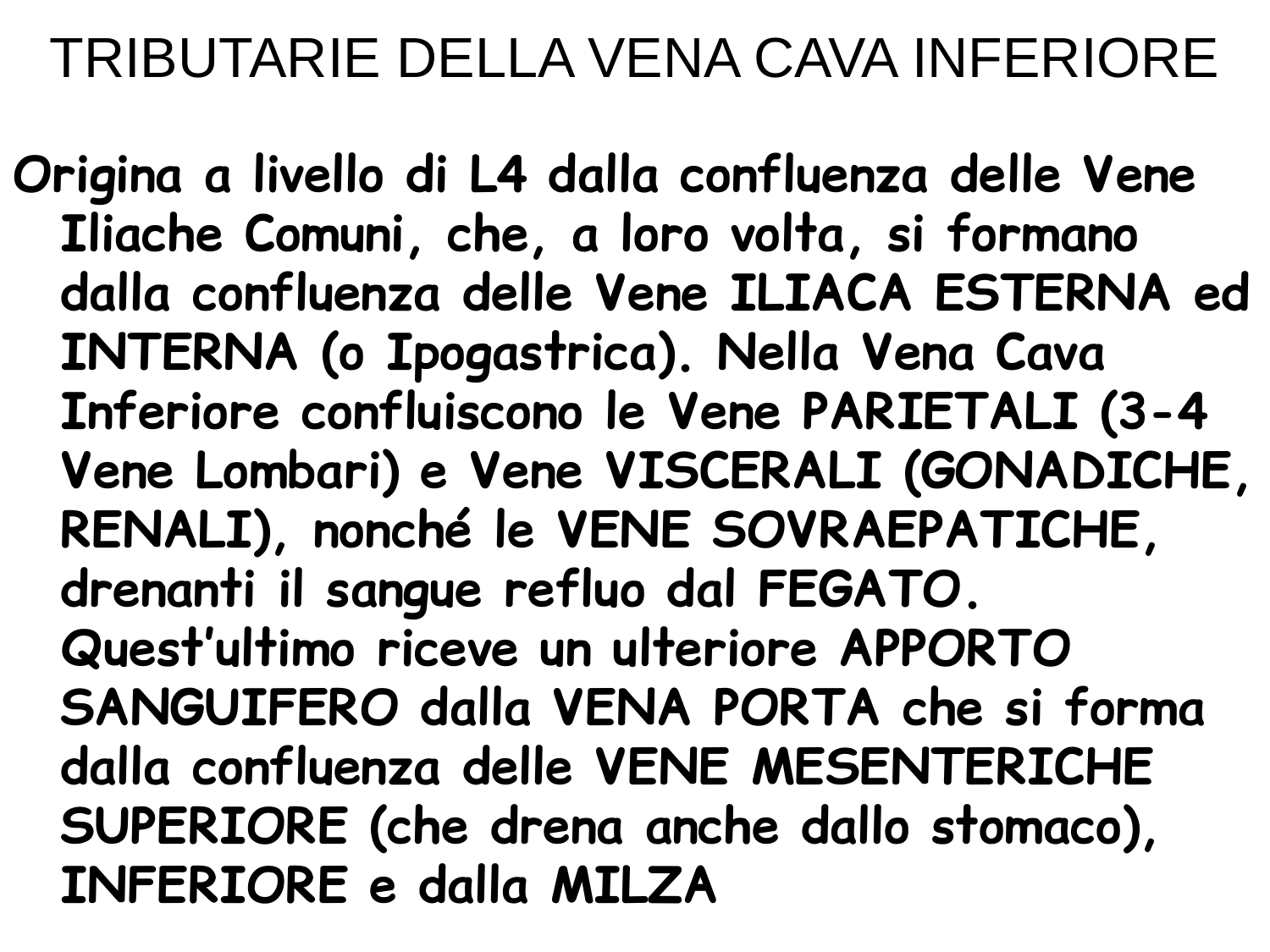

# TRIBUTARIE DELLA VENA CAVA INFERIORE
Origina a livello di L4 dalla confluenza delle Vene Iliache Comuni, che, a loro volta, si formano dalla confluenza delle Vene ILIACA ESTERNA ed INTERNA (o Ipogastrica). Nella Vena Cava Inferiore confluiscono le Vene PARIETALI (3-4 Vene Lombari) e Vene VISCERALI (GONADICHE, RENALI), nonché le VENE SOVRAEPATICHE, drenanti il sangue refluo dal FEGATO. Quest’ultimo riceve un ulteriore APPORTO SANGUIFERO dalla VENA PORTA che si forma dalla confluenza delle VENE MESENTERICHE SUPERIORE (che drena anche dallo stomaco), INFERIORE e dalla MILZA